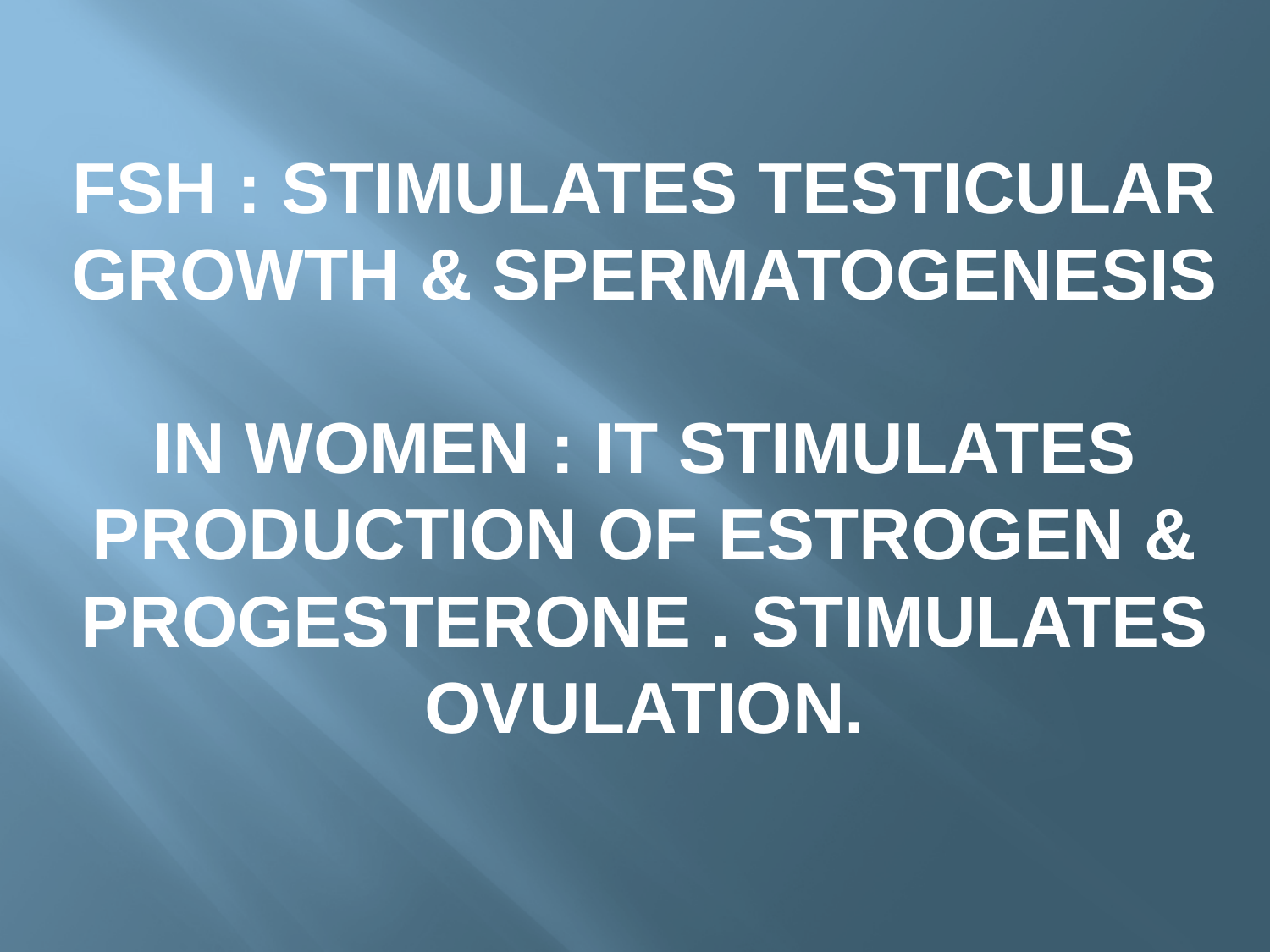

# FSH : STIMULATES TESTICULAR GROWTH & SPERMATOGENESIS   IN WOMEN : IT STIMULATES PRODUCTION OF ESTROGEN & PROGESTERONE . STIMULATES OVULATION.